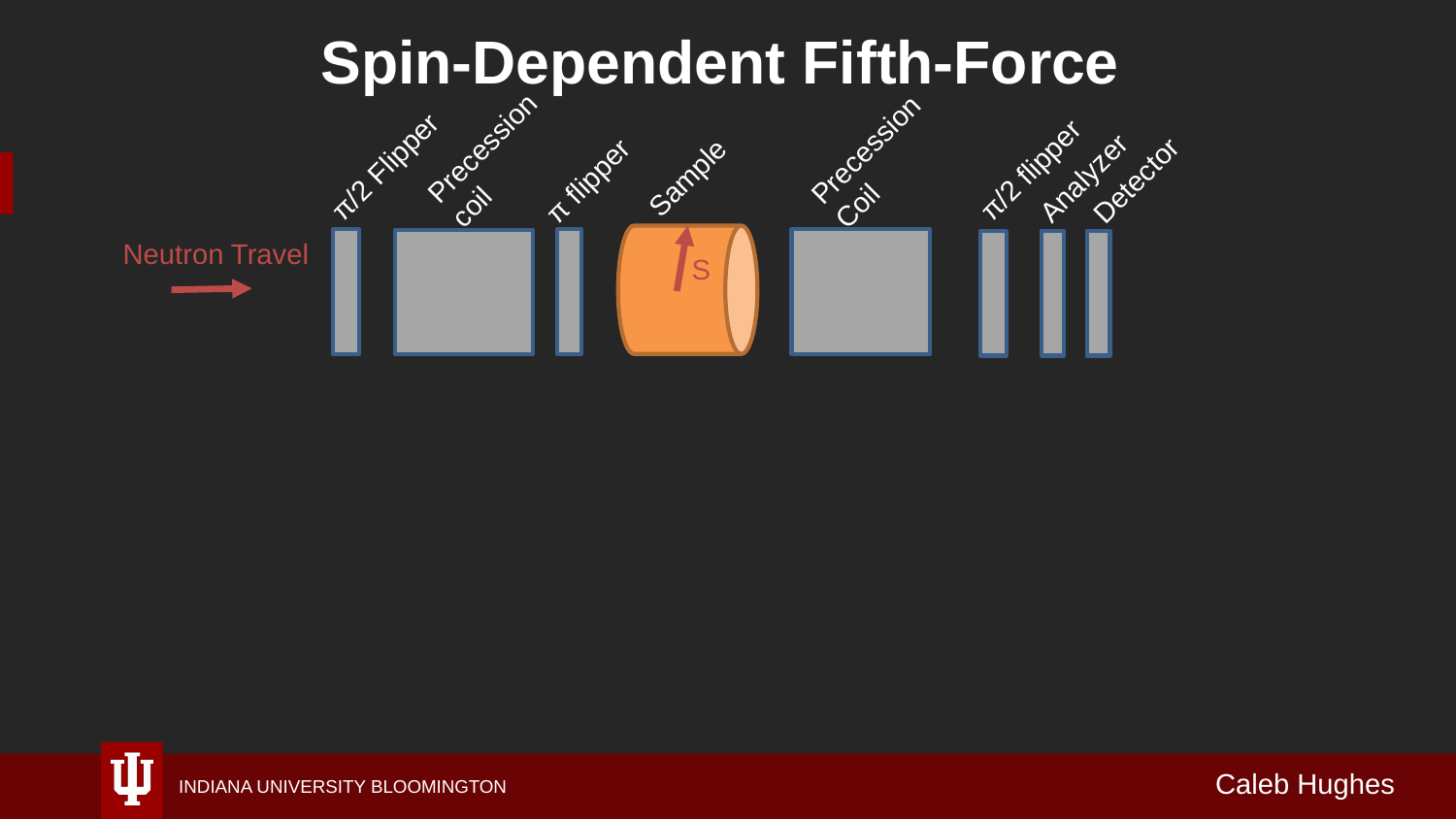

# Spin-Dependent Fifth-Force
 Precession
 coil
 Precession
 Coil

π/2 Flipper
π/2 flipper
Sample
Analyzer
Detector
π flipper

Neutron Travel
S

Caleb Hughes